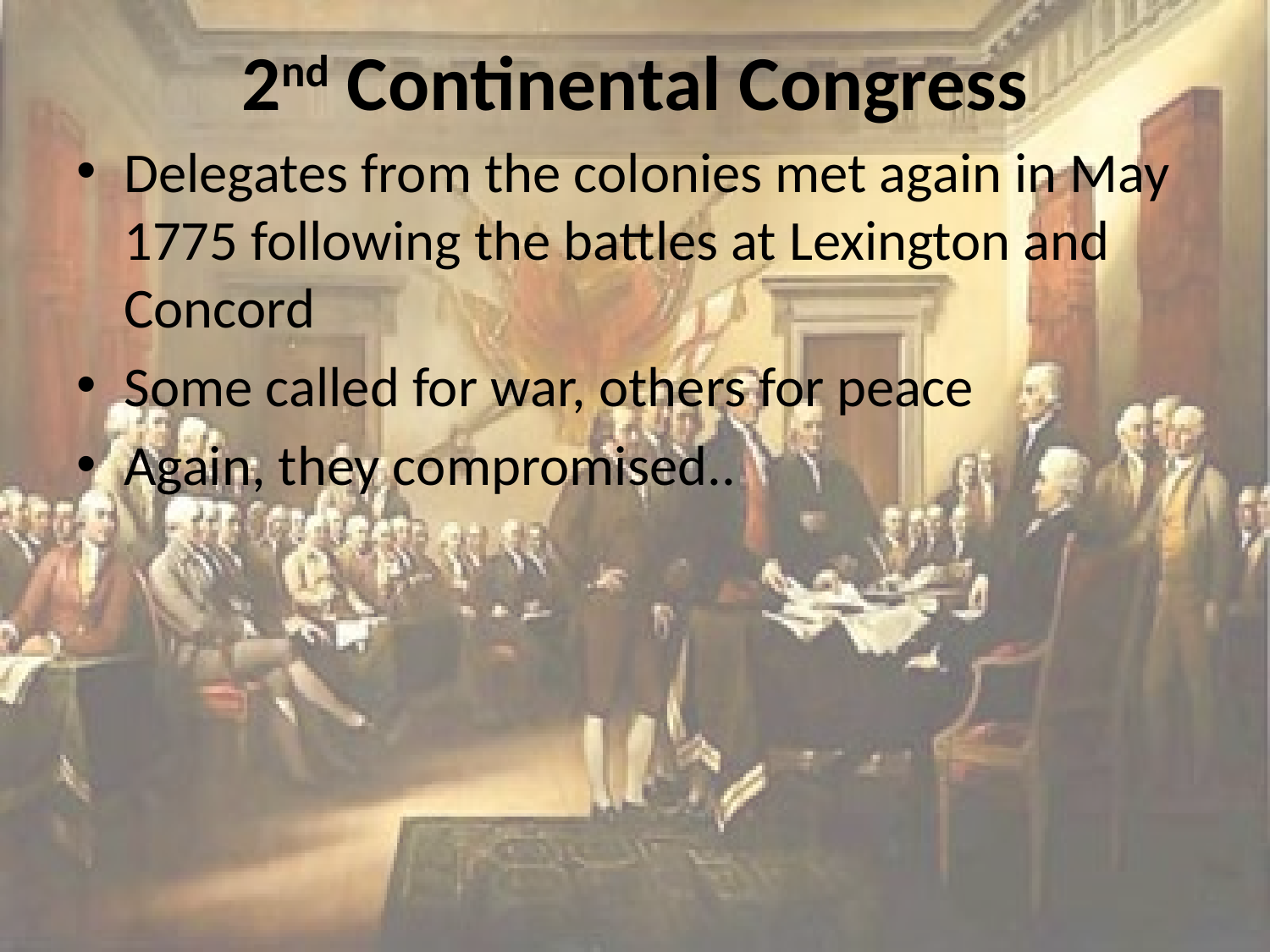

# 2nd Continental Congress
Delegates from the colonies met again in May 1775 following the battles at Lexington and Concord
Some called for war, others for peace
Again, they compromised..